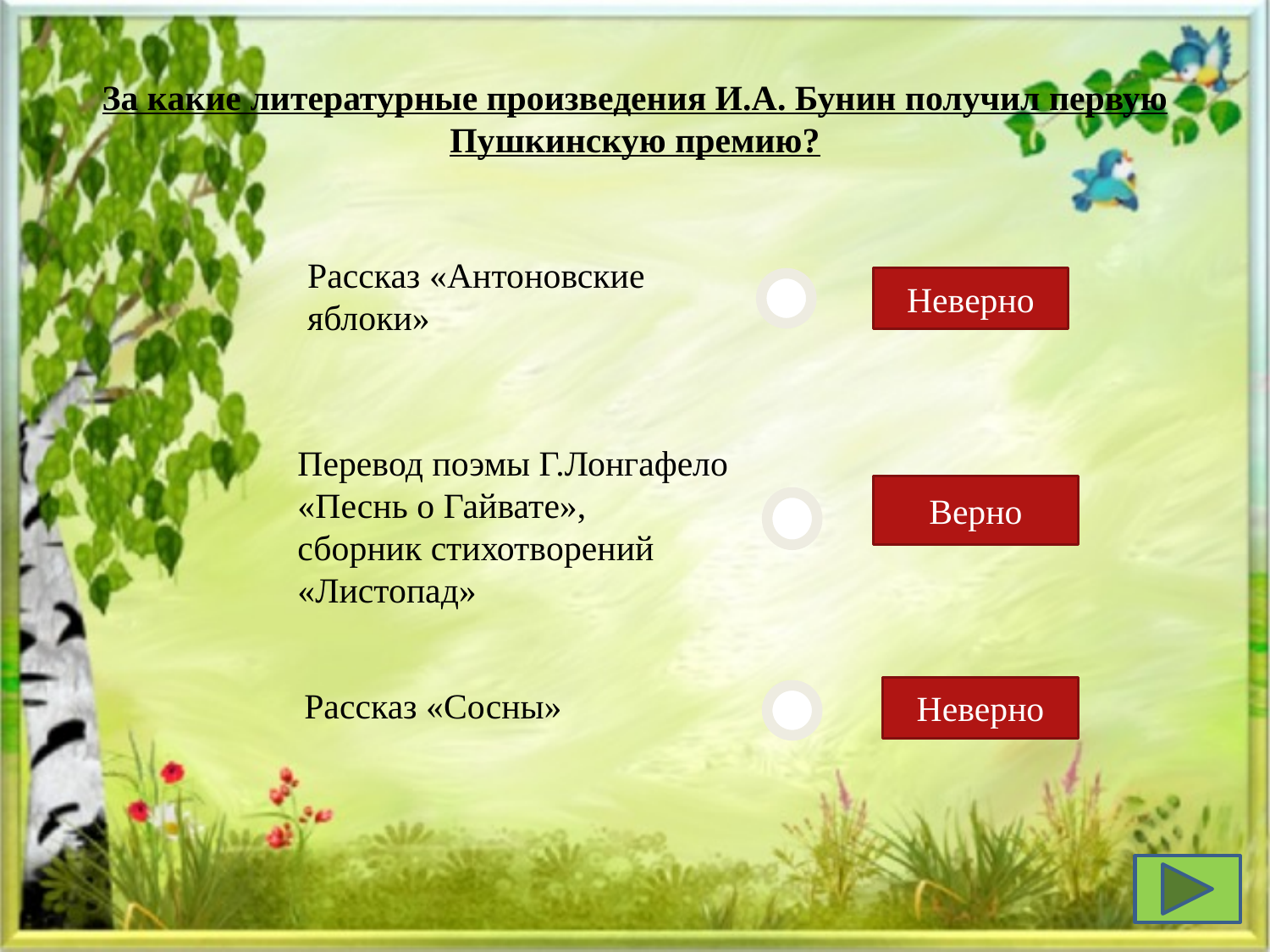

# За какие литературные произведения И.А. Бунин получил первую Пушкинскую премию?
Рассказ «Антоновские  яблоки»
Неверно

Перевод поэмы Г.Лонгафело «Песнь о Гайвате»,
сборник стихотворений «Листопад»
Верно

Рассказ «Сосны»
Неверно